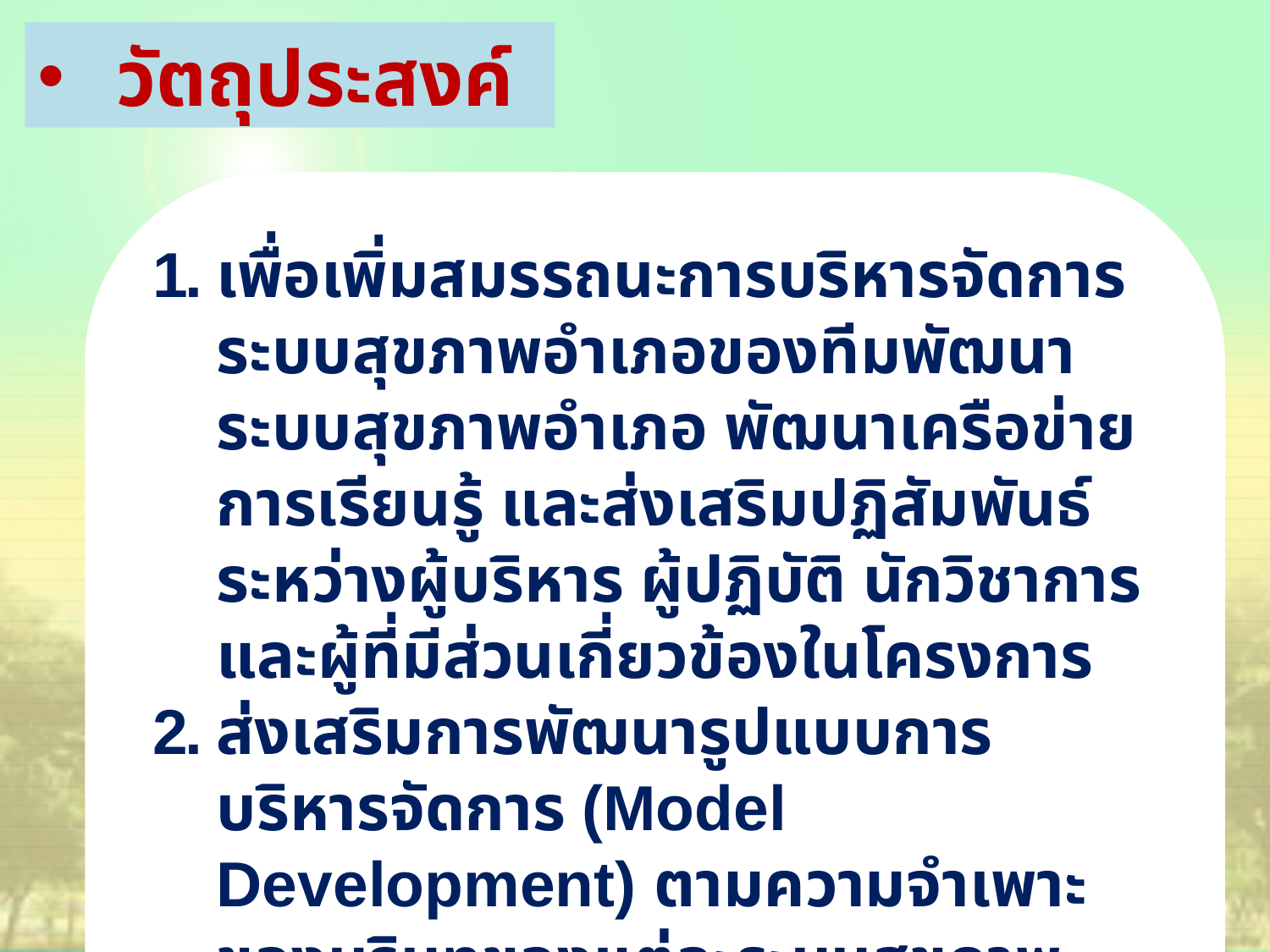

วัตถุประสงค์
เพื่อเพิ่มสมรรถนะการบริหารจัดการระบบสุขภาพอำเภอของทีมพัฒนาระบบสุขภาพอำเภอ พัฒนาเครือข่ายการเรียนรู้ และส่งเสริมปฏิสัมพันธ์ระหว่างผู้บริหาร ผู้ปฏิบัติ นักวิชาการ และผู้ที่มีส่วนเกี่ยวข้องในโครงการ
ส่งเสริมการพัฒนารูปแบบการบริหารจัดการ (Model Development) ตามความจำเพาะของบริบทของแต่ละระบบสุขภาพอำเภอ พร้อมกับรวบรวมและเผยแพร่องค์ความรู้ที่สังเคราะห์เป็นบทเรียนจากประสบการณ์เพื่อทำให้เกิดประโยชน์อย่างต่อเนื่อง